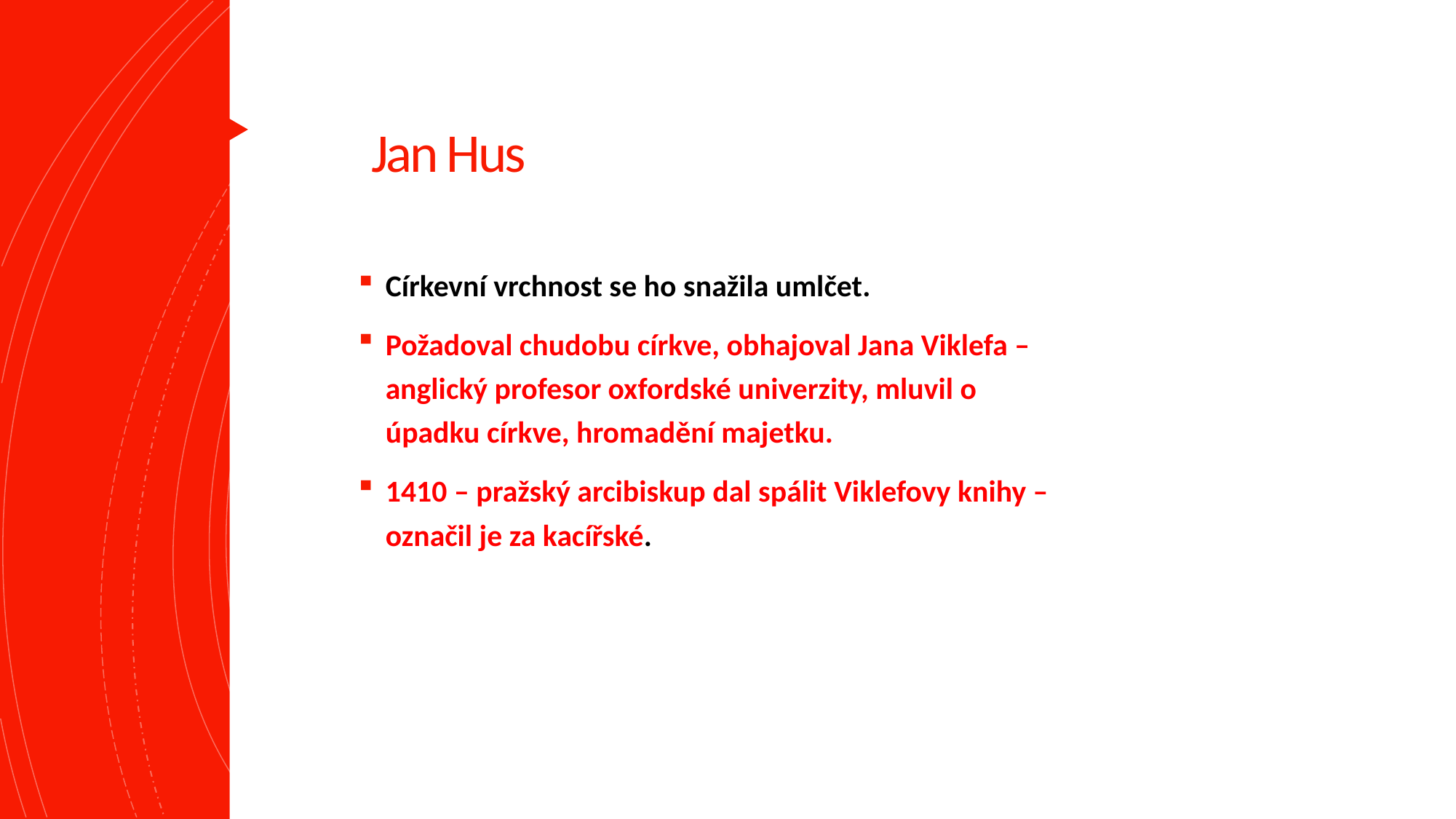

# Jan Hus

Církevní vrchnost se ho snažila umlčet.
Požadoval chudobu církve, obhajoval Jana Viklefa – anglický profesor oxfordské univerzity, mluvil o úpadku církve, hromadění majetku.
1410 – pražský arcibiskup dal spálit Viklefovy knihy – označil je za kacířské.